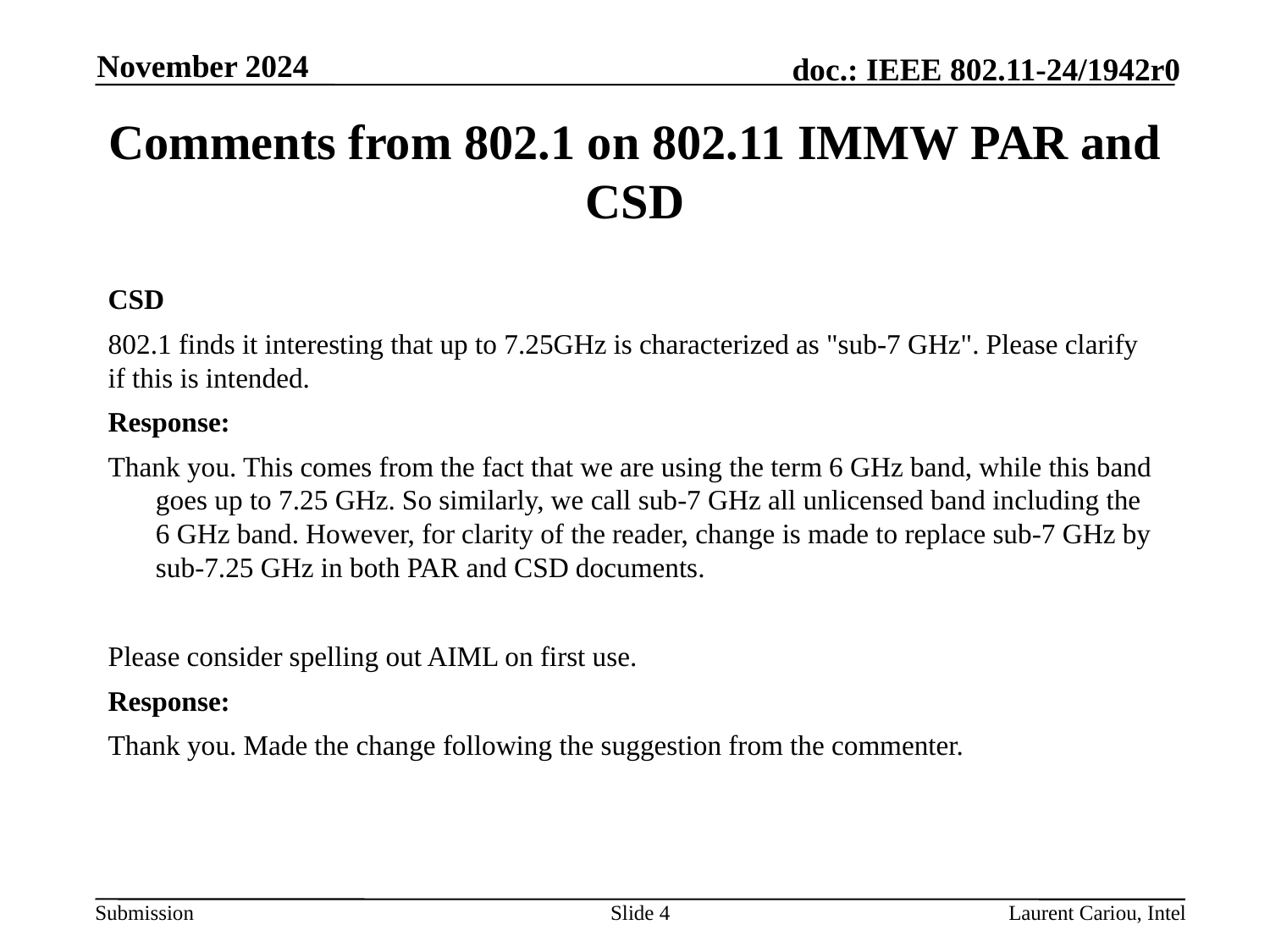

November 2024
# Comments from 802.1 on 802.11 IMMW PAR and CSD
CSD
802.1 finds it interesting that up to 7.25GHz is characterized as "sub-7 GHz". Please clarify if this is intended.
Response:
Thank you. This comes from the fact that we are using the term 6 GHz band, while this band goes up to 7.25 GHz. So similarly, we call sub-7 GHz all unlicensed band including the 6 GHz band. However, for clarity of the reader, change is made to replace sub-7 GHz by sub-7.25 GHz in both PAR and CSD documents.

Please consider spelling out AIML on first use.
Response:
Thank you. Made the change following the suggestion from the commenter.

Slide 4
Laurent Cariou, Intel